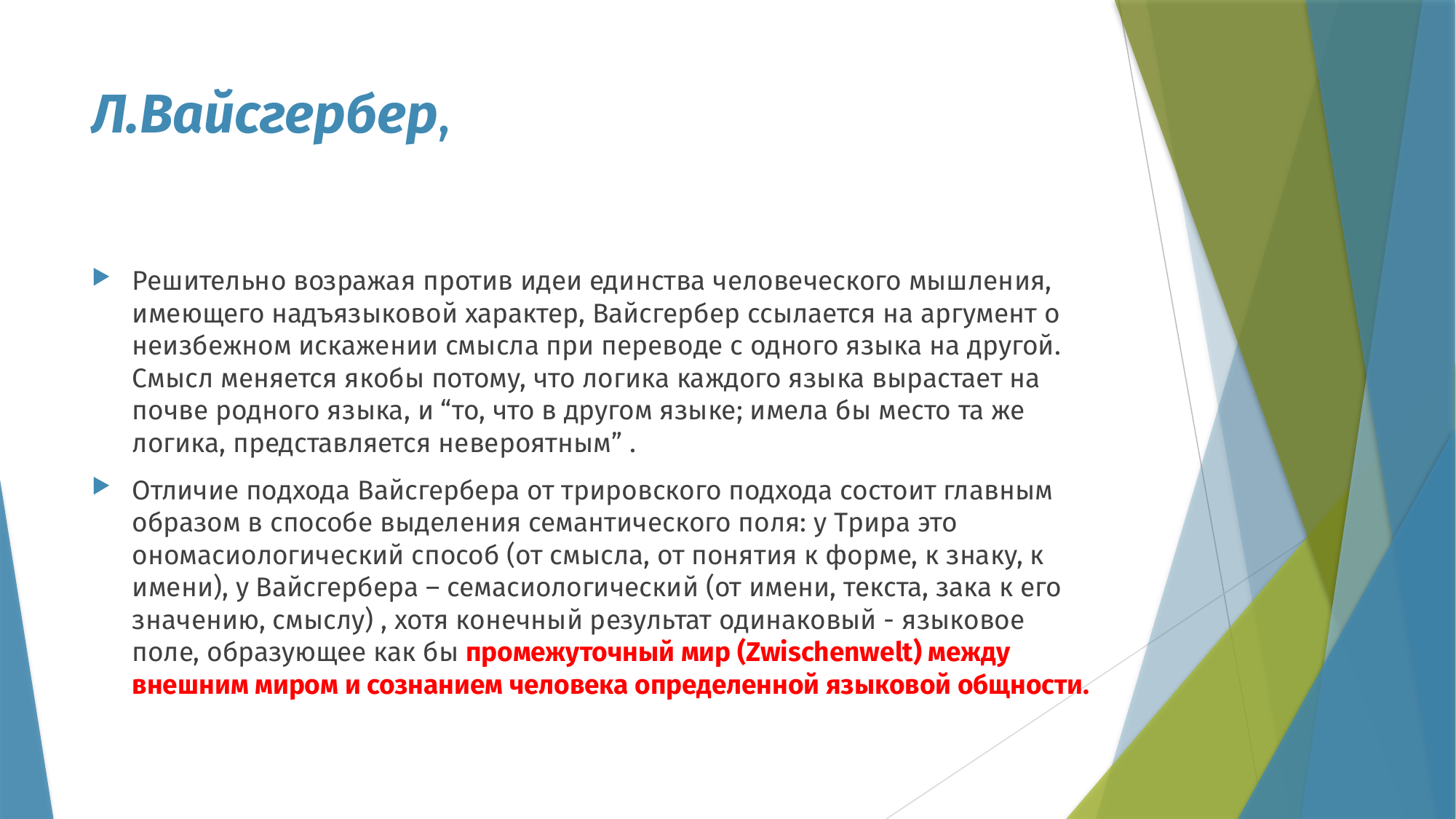

# Л.Вайсгербер,
Решительно возражая против идеи единства человеческого мышления, имеющего надъязыковой характер, Вайсгербер ссылается на аргумент о неизбежном искажении смысла при переводе с одного языка на другой. Смысл меняется якобы потому, что логика каждого языка вырастает на почве родного языка, и “то, что в другом языке; имела бы место та же логика, представляется невероятным” .
Отличие подхода Вайсгербера от трировского подхода состоит главным образом в способе выделения семантического поля: у Трира это ономасиологический способ (от смысла, от понятия к форме, к знаку, к имени), у Вайсгербера – семасиологический (от имени, текста, зака к его значению, смыслу) , хотя конечный результат одинаковый - языковое поле, образующее как бы промежуточный мир (Zwischenwelt) между внешним миром и сознанием человека определенной языковой общности.